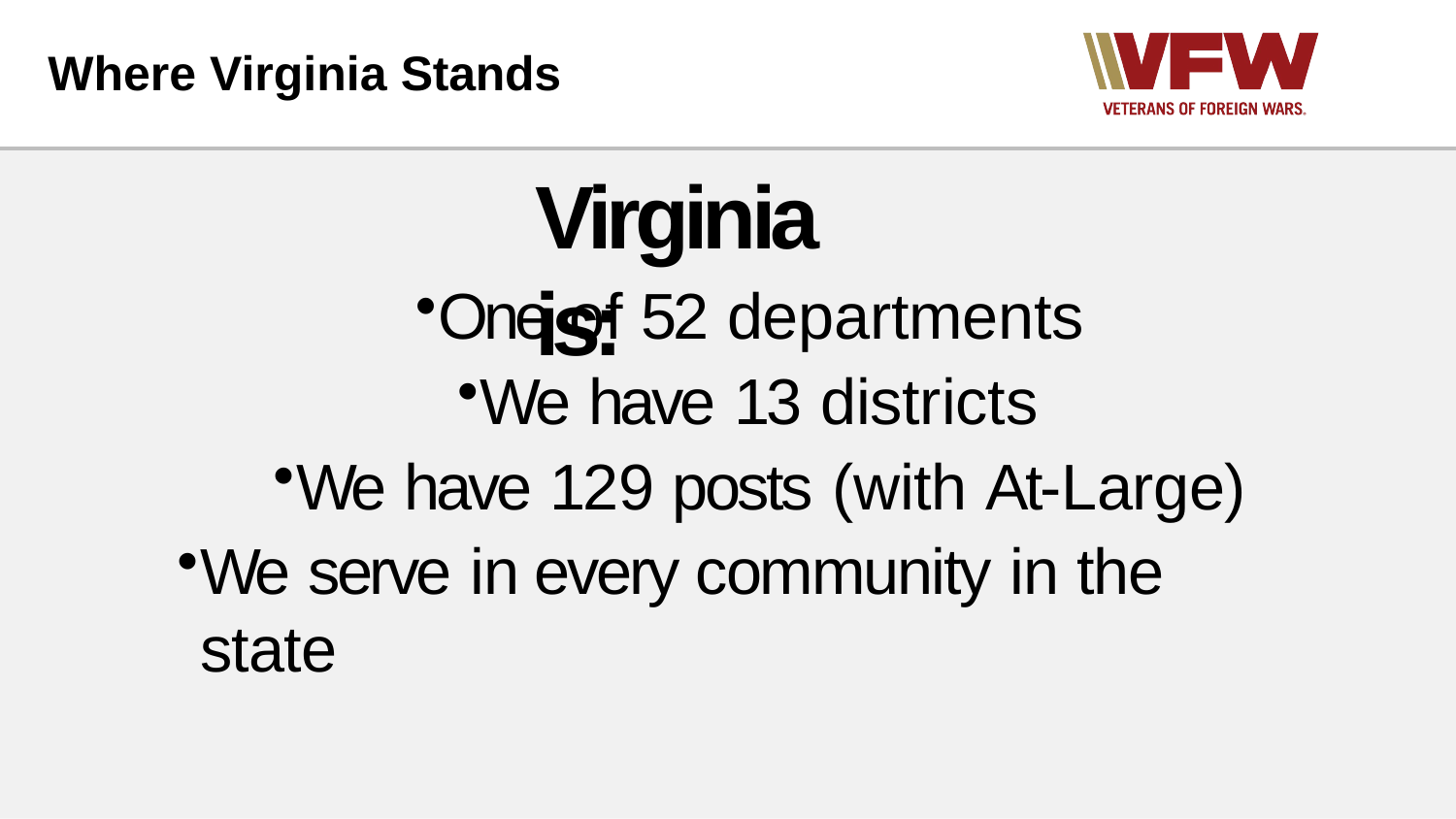

Where Virginia Stands
# Virginia is:
One of 52 departments
We have 13 districts
We have 129 posts (with At-Large)
We serve in every community in the state